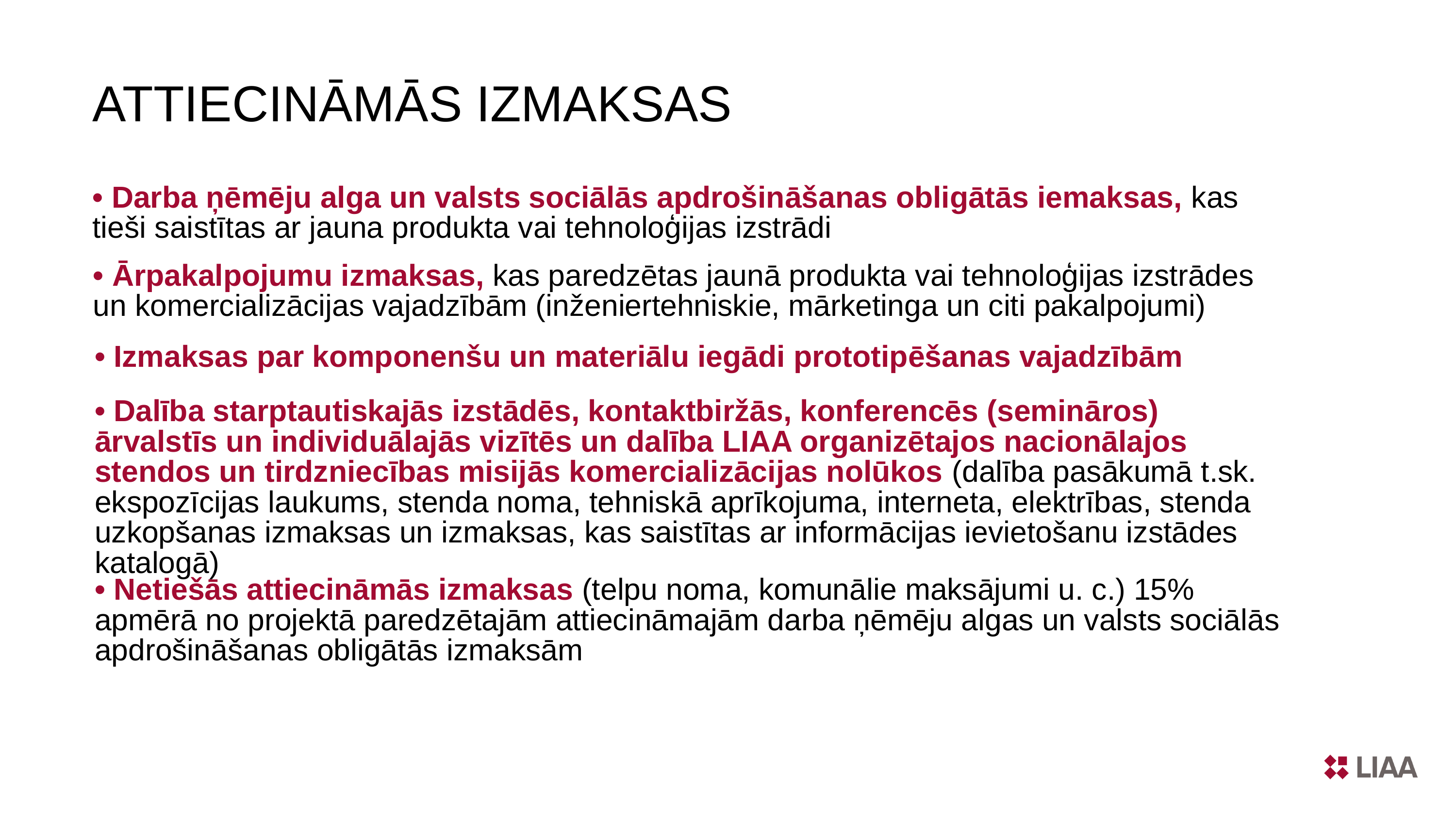

ATTIECINĀMĀS IZMAKSAS
• Darba ņēmēju alga un valsts sociālās apdrošināšanas obligātās iemaksas, kas tieši saistītas ar jauna produkta vai tehnoloģijas izstrādi
• Ārpakalpojumu izmaksas, kas paredzētas jaunā produkta vai tehnoloģijas izstrādes un komercializācijas vajadzībām (inženiertehniskie, mārketinga un citi pakalpojumi)
• Izmaksas par komponenšu un materiālu iegādi prototipēšanas vajadzībām
• Dalība starptautiskajās izstādēs, kontaktbiržās, konferencēs (semināros) ārvalstīs un individuālajās vizītēs un dalība LIAA organizētajos nacionālajos stendos un tirdzniecības misijās komercializācijas nolūkos (dalība pasākumā t.sk. ekspozīcijas laukums, stenda noma, tehniskā aprīkojuma, interneta, elektrības, stenda uzkopšanas izmaksas un izmaksas, kas saistītas ar informācijas ievietošanu izstādes katalogā)
75 + aktivitātes visā pasaulē
• Netiešās attiecināmās izmaksas (telpu noma, komunālie maksājumi u. c.) 15% apmērā no projektā paredzētajām attiecināmajām darba ņēmēju algas un valsts sociālās apdrošināšanas obligātās izmaksām